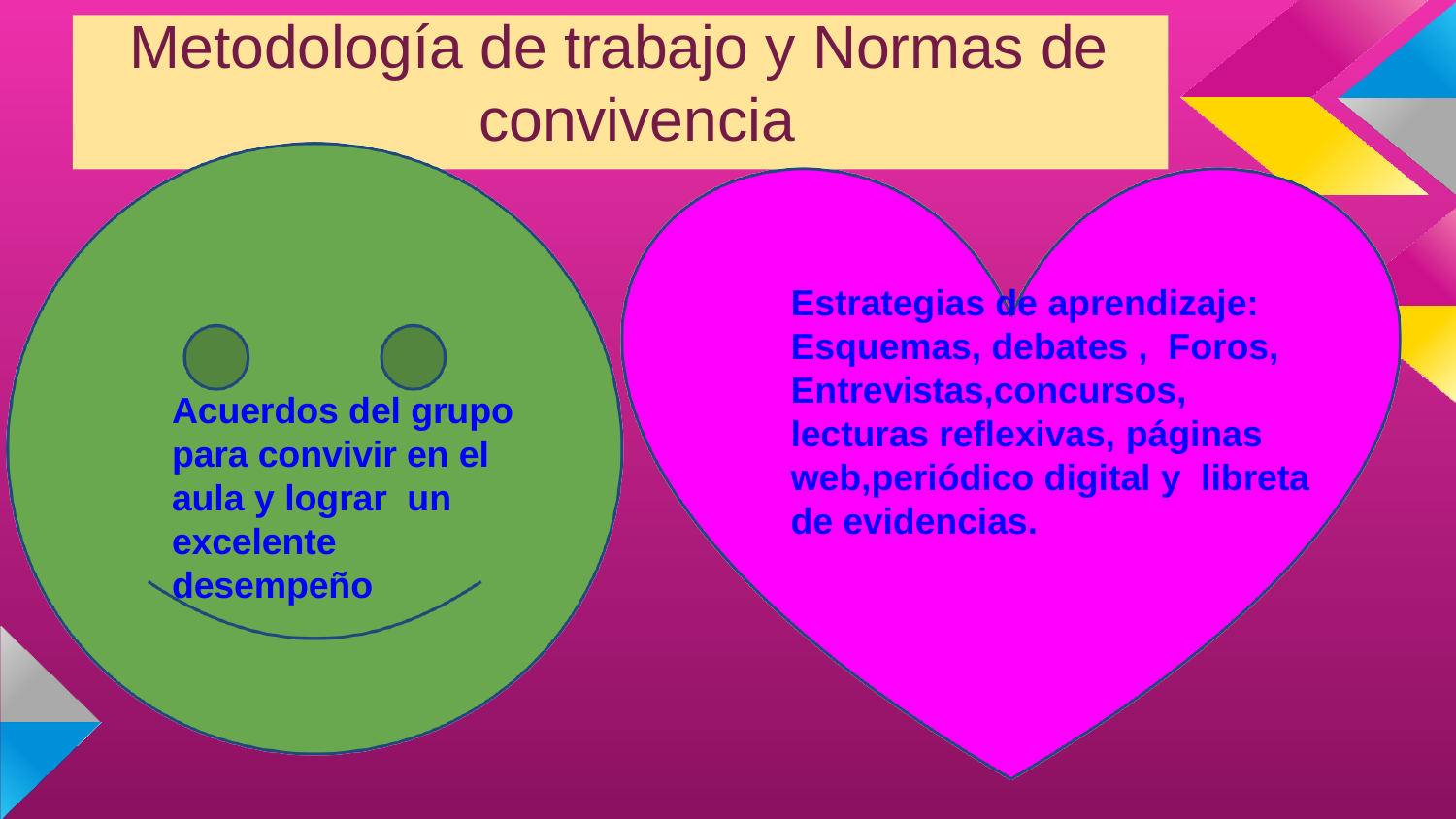

# Metodología de trabajo y Normas de  convivencia

Estrategias de aprendizaje:
Esquemas, debates ,  Foros, Entrevistas,concursos,  lecturas reflexivas, páginas  web,periódico digital y  libreta de evidencias.
Acuerdos del grupo  para convivir en el aula y lograr  un excelente  desempeño